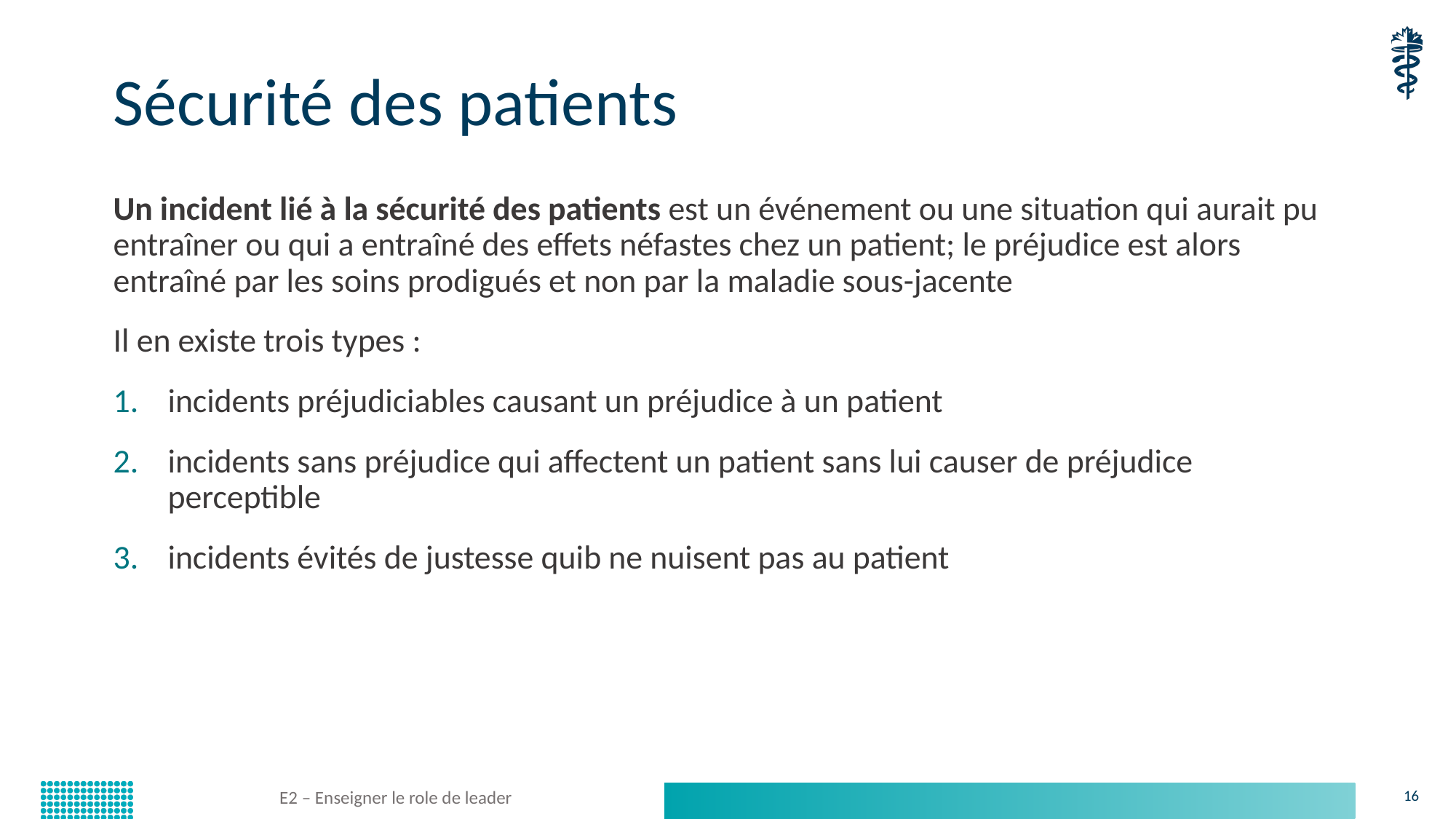

# Sécurité des patients
Un incident lié à la sécurité des patients est un événement ou une situation qui aurait pu entraîner ou qui a entraîné des effets néfastes chez un patient; le préjudice est alors entraîné par les soins prodigués et non par la maladie sous-jacente
Il en existe trois types :
incidents préjudiciables causant un préjudice à un patient
incidents sans préjudice qui affectent un patient sans lui causer de préjudice perceptible
incidents évités de justesse quib ne nuisent pas au patient
E2 – Enseigner le role de leader
16